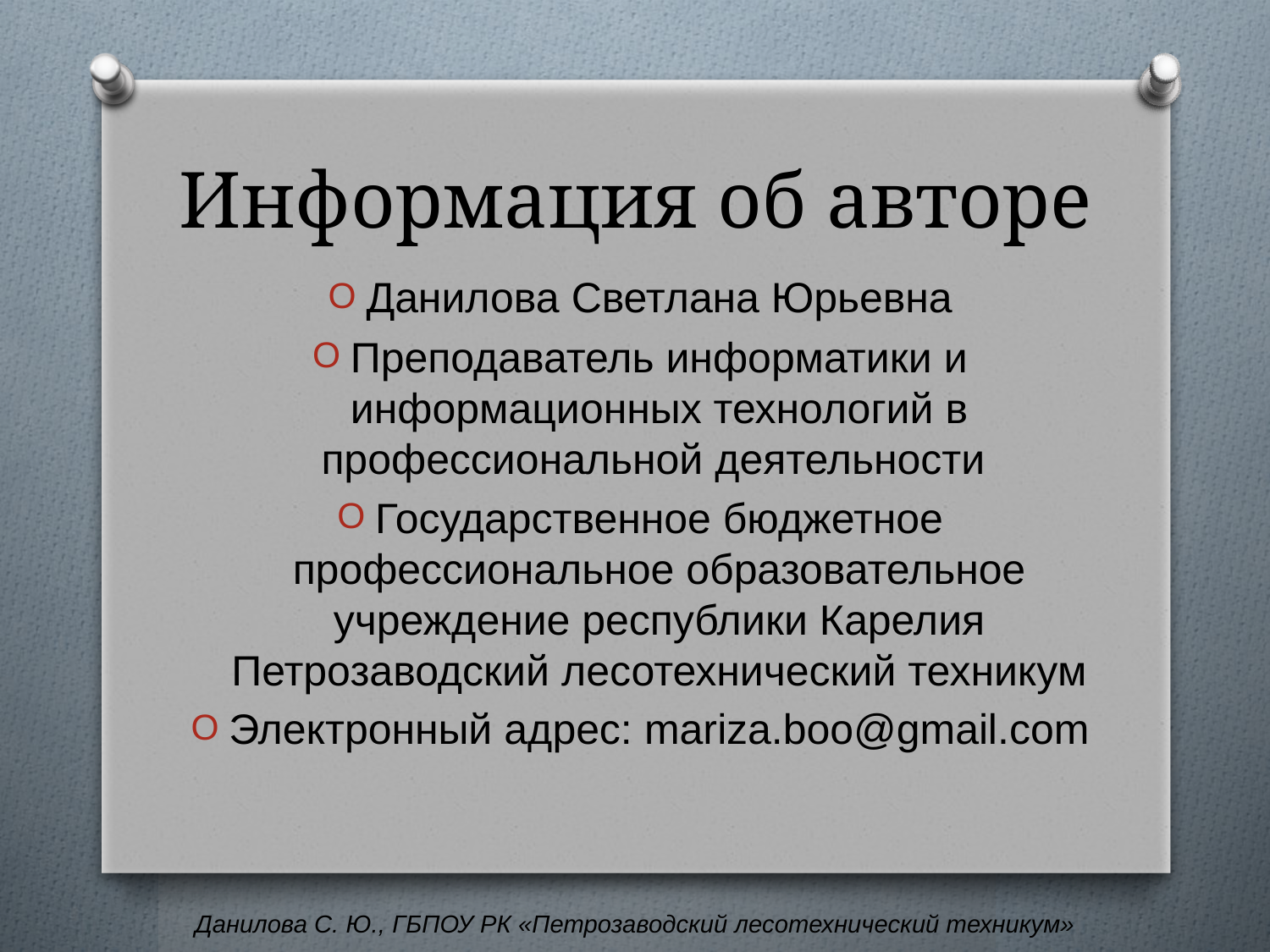

# Информация об авторе
Данилова Светлана Юрьевна
Преподаватель информатики и информационных технологий в профессиональной деятельности
Государственное бюджетное профессиональное образовательное учреждение республики Карелия Петрозаводский лесотехнический техникум
Электронный адрес: mariza.boo@gmail.com
Данилова С. Ю., ГБПОУ РК «Петрозаводский лесотехнический техникум»